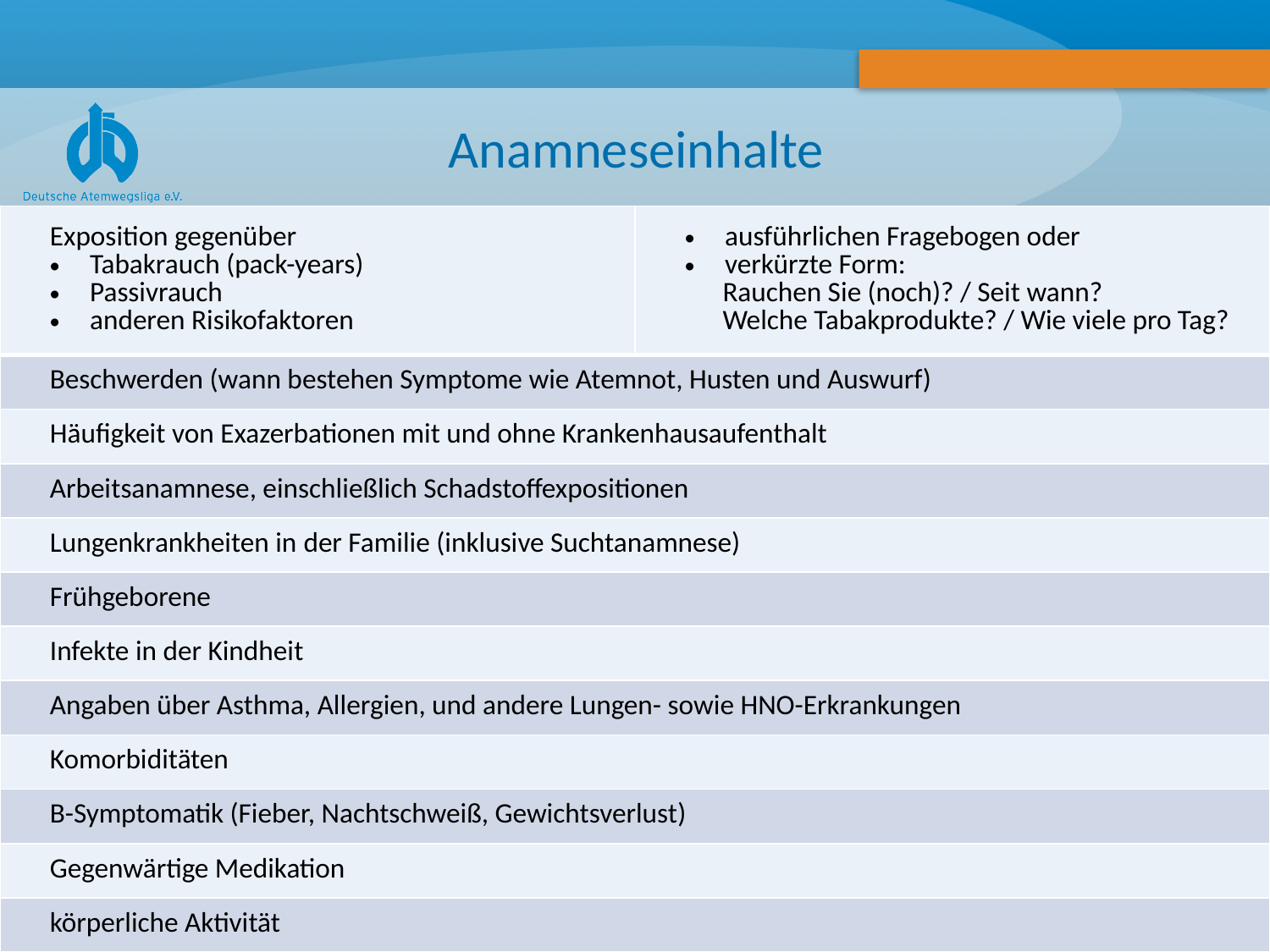

# Anamneseinhalte
| Exposition gegenüber Tabakrauch (pack-years) Passivrauch anderen Risikofaktoren | ausführlichen Fragebogen oder verkürzte Form: Rauchen Sie (noch)? / Seit wann? Welche Tabakprodukte? / Wie viele pro Tag? |
| --- | --- |
| Beschwerden (wann bestehen Symptome wie Atemnot, Husten und Auswurf) |  |
| Häufigkeit von Exazerbationen mit und ohne Krankenhausaufenthalt |  |
| Arbeitsanamnese, einschließlich Schadstoffexpositionen |  |
| Lungenkrankheiten in der Familie (inklusive Suchtanamnese) |  |
| Frühgeborene |  |
| Infekte in der Kindheit |  |
| Angaben über Asthma, Allergien, und andere Lungen- sowie HNO-Erkrankungen |  |
| Komorbiditäten |  |
| B-Symptomatik (Fieber, Nachtschweiß, Gewichtsverlust) |  |
| Gegenwärtige Medikation |  |
| körperliche Aktivität |  |